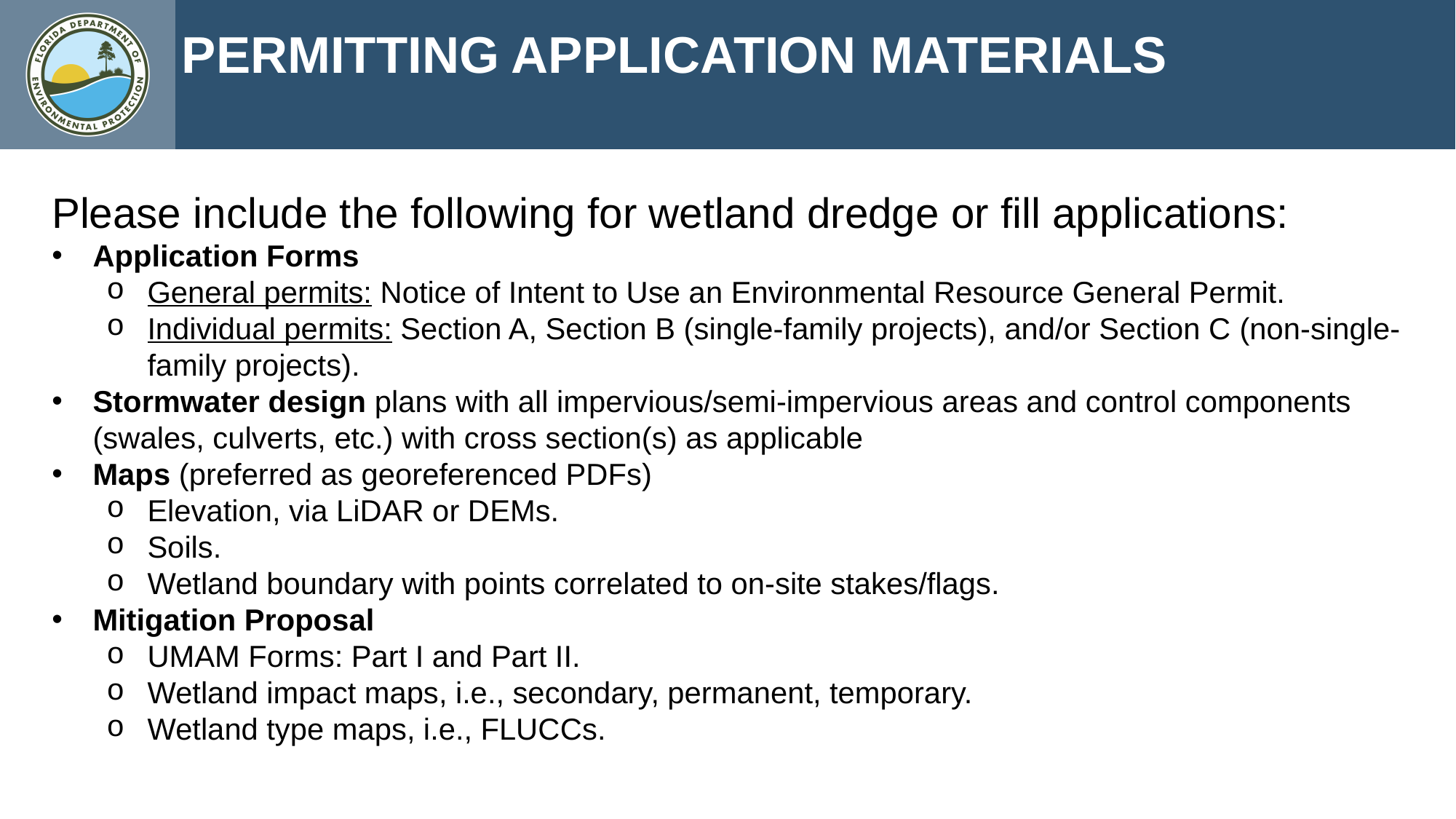

PERMITTING APPLICATION MATERIALS
Please include the following for wetland dredge or fill applications:
Application Forms
General permits: Notice of Intent to Use an Environmental Resource General Permit.
Individual permits: Section A, Section B (single-family projects), and/or Section C (non-single-family projects).
Stormwater design plans with all impervious/semi-impervious areas and control components (swales, culverts, etc.) with cross section(s) as applicable
Maps (preferred as georeferenced PDFs)
Elevation, via LiDAR or DEMs.
Soils.
Wetland boundary with points correlated to on-site stakes/flags.
Mitigation Proposal
UMAM Forms: Part I and Part II.
Wetland impact maps, i.e., secondary, permanent, temporary.
Wetland type maps, i.e., FLUCCs.